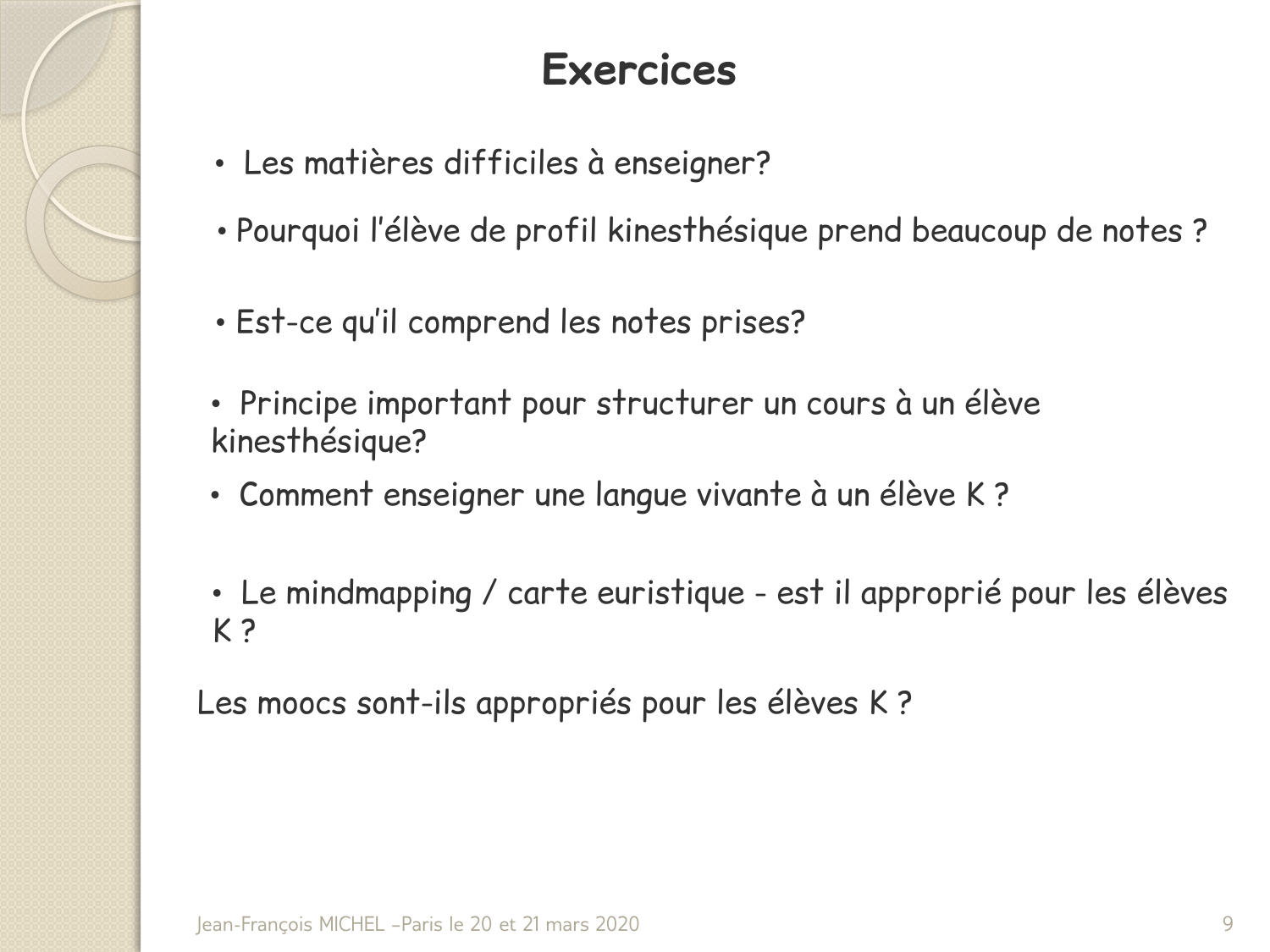

Exercices
 •  Les matières difficiles à enseigner?
 • Pourquoi l’élève de profil kinesthésique prend beaucoup de notes ?
 • Est-ce qu’il comprend les notes prises?
•  Principe important pour structurer un cours à un élève kinesthésique?
•  Comment enseigner une langue vivante à un élève K ?
•  Le mindmapping / carte euristique - est il approprié pour les élèves K ?
Les moocs sont-ils appropriés pour les élèves K ?
Jean-François MICHEL –Paris le 20 et 21 mars 2020
9